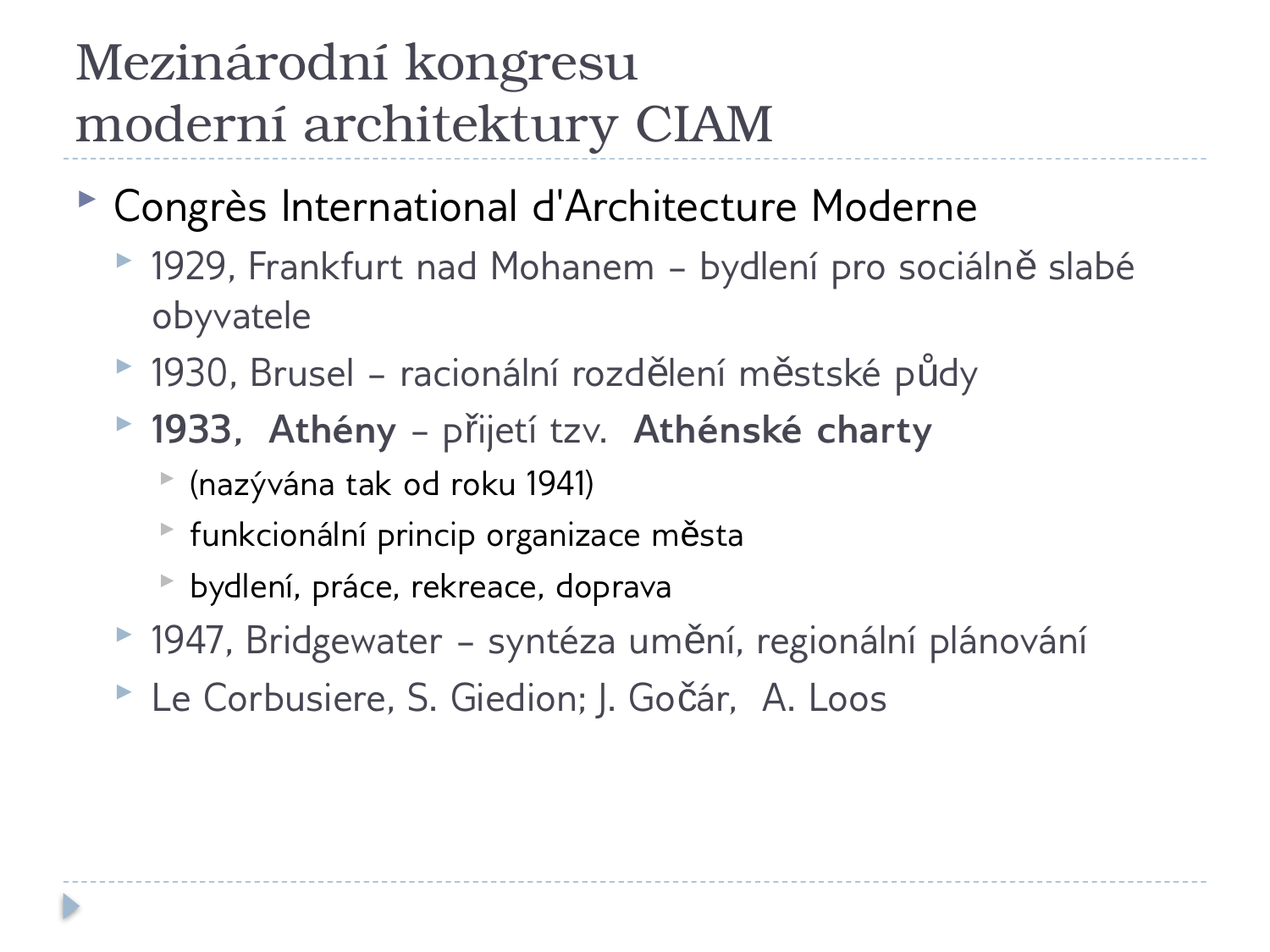

# Mezinárodní kongresu moderní architektury CIAM
Congrès International d'Architecture Moderne
1929, Frankfurt nad Mohanem – bydlení pro sociálně slabé obyvatele
1930, Brusel – racionální rozdělení městské půdy
1933,  Athény – přijetí tzv.  Athénské charty
(nazývána tak od roku 1941)
funkcionální princip organizace města
bydlení, práce, rekreace, doprava
1947, Bridgewater – syntéza umění, regionální plánování
Le Corbusiere, S. Giedion; J. Gočár,  A. Loos